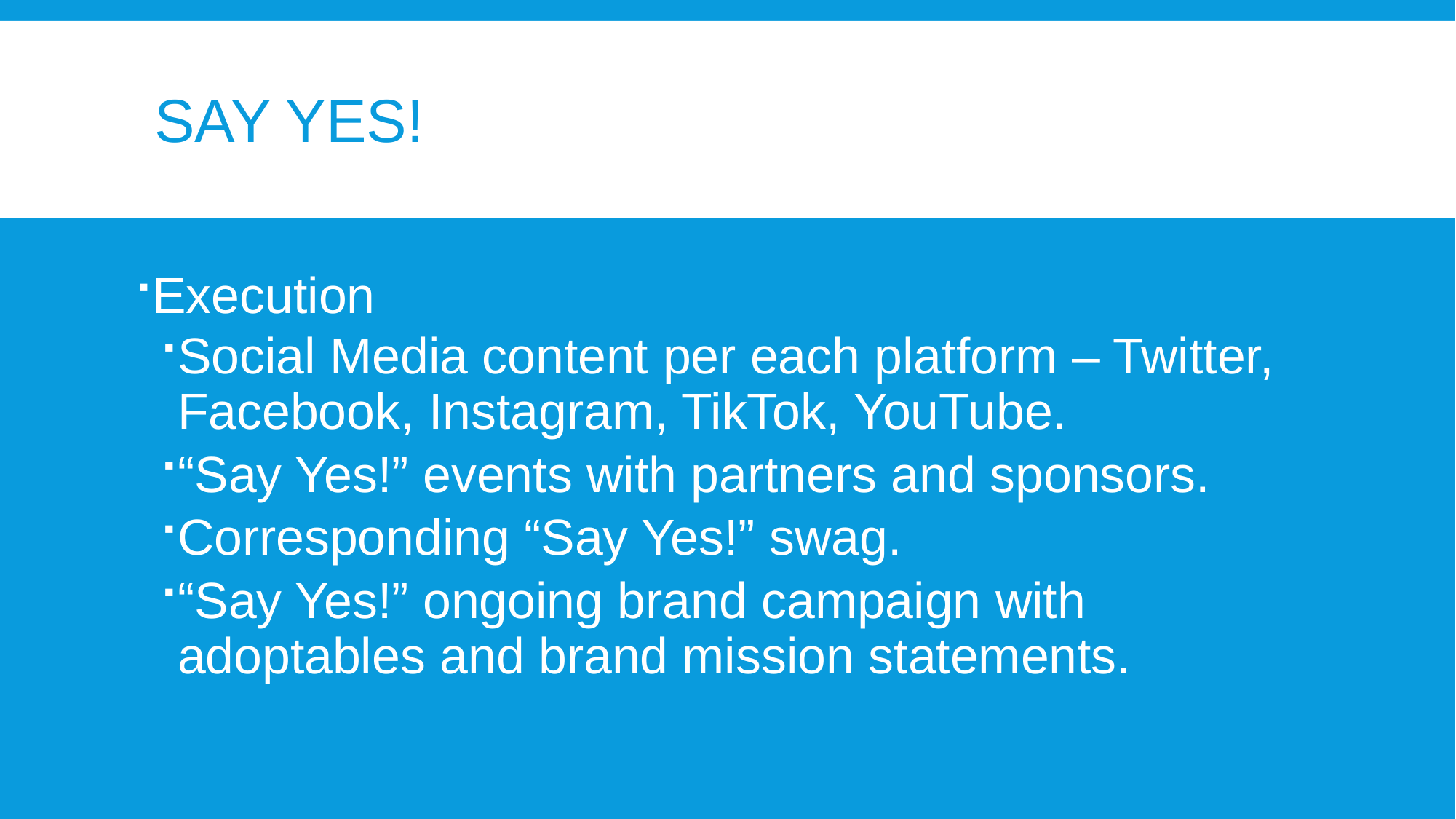

# Say Yes!
Execution
Social Media content per each platform – Twitter, Facebook, Instagram, TikTok, YouTube.
“Say Yes!” events with partners and sponsors.
Corresponding “Say Yes!” swag.
“Say Yes!” ongoing brand campaign with adoptables and brand mission statements.